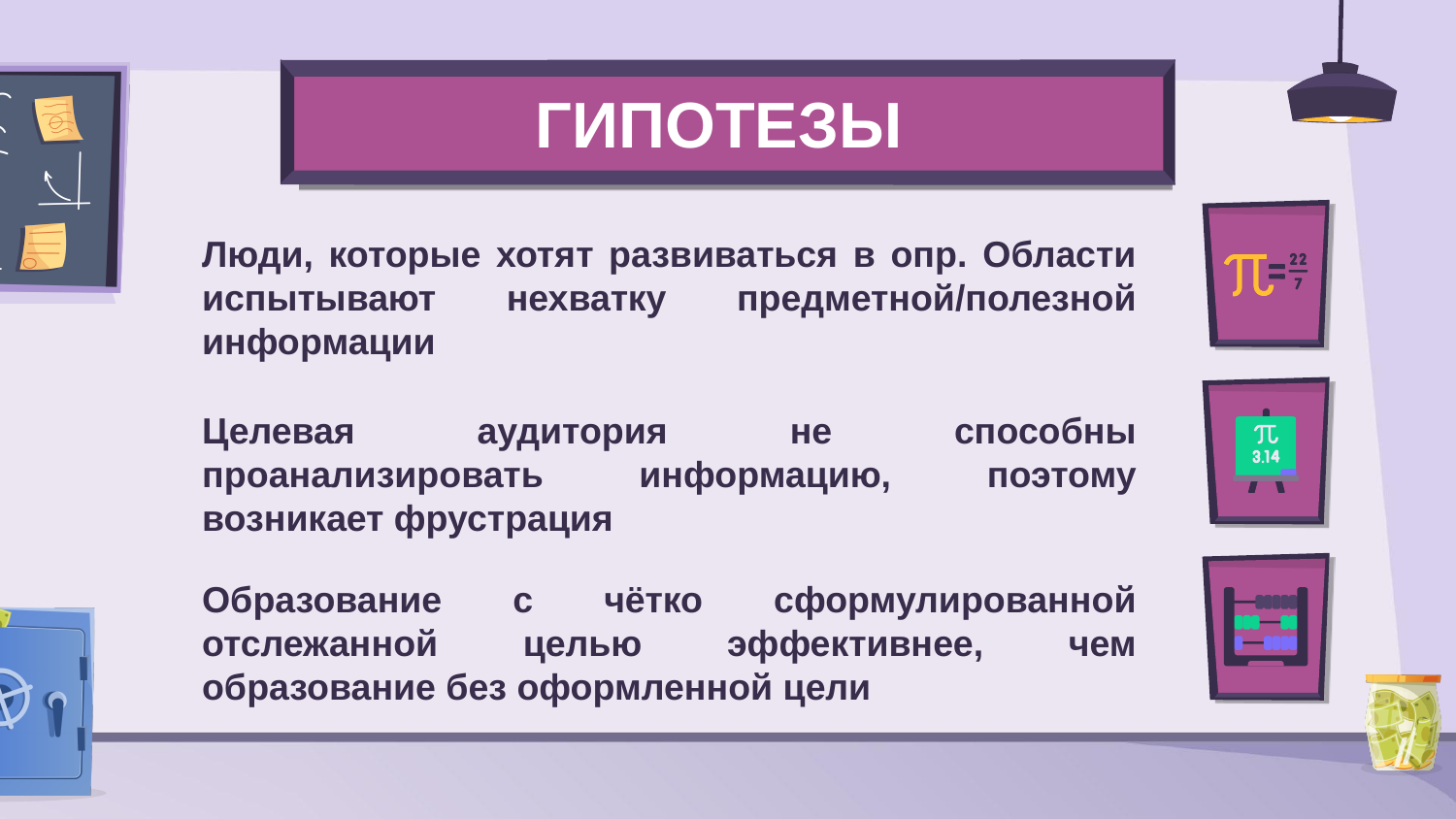

# ГИПОТЕЗЫ

Люди, которые хотят развиваться в опр. Области испытывают нехватку предметной/полезной информации

Целевая аудитория не способны проанализировать информацию, поэтому возникает фрустрация

Образование с чётко сформулированной отслежанной целью эффективнее, чем образование без оформленной цели